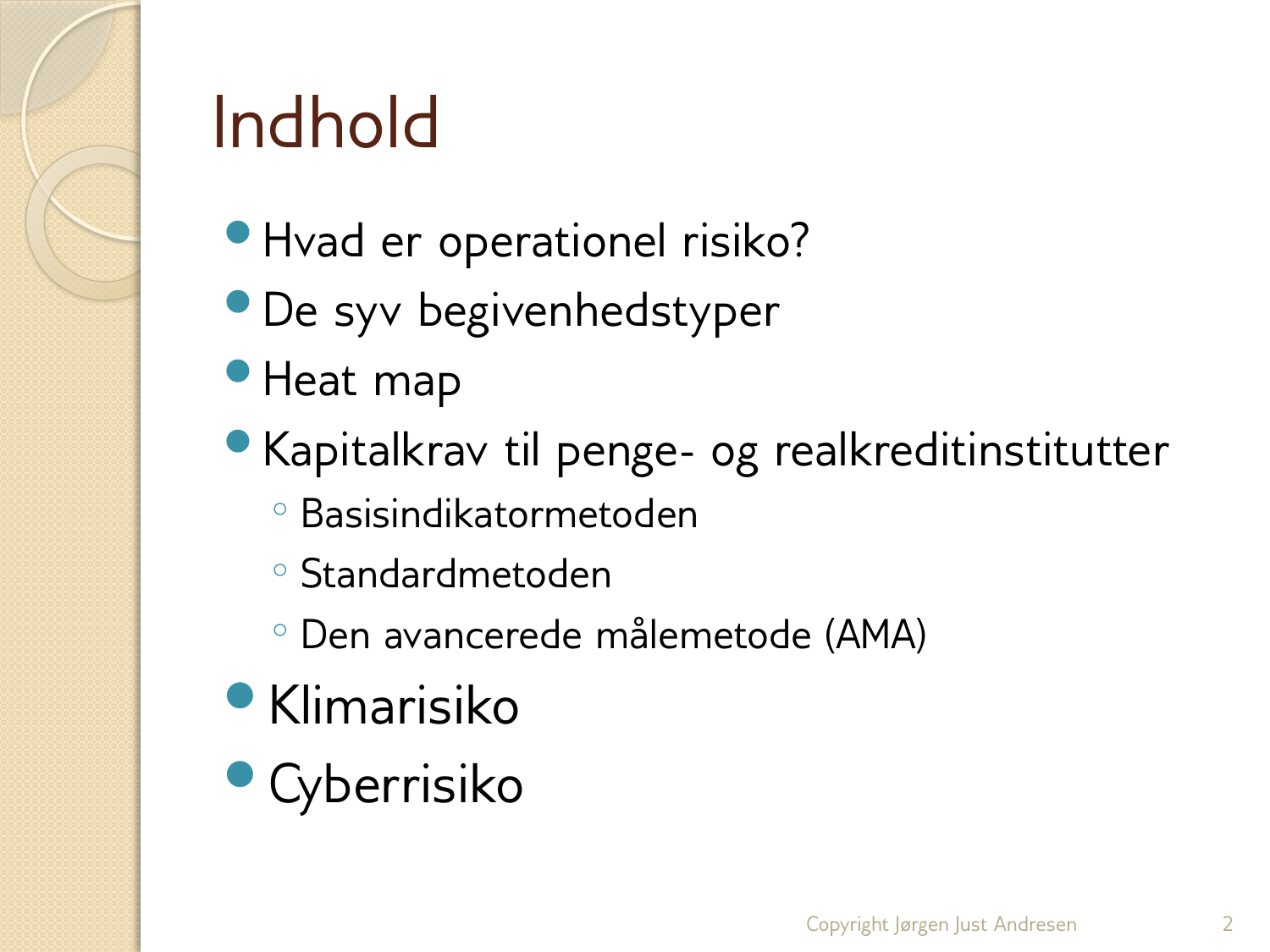

# Indhold
Hvad er operationel risiko?
De syv begivenhedstyper
Heat map
Kapitalkrav til penge- og realkreditinstitutter
Basisindikatormetoden
Standardmetoden
Den avancerede målemetode (AMA)
Klimarisiko
Cyberrisiko
Copyright Jørgen Just Andresen
2